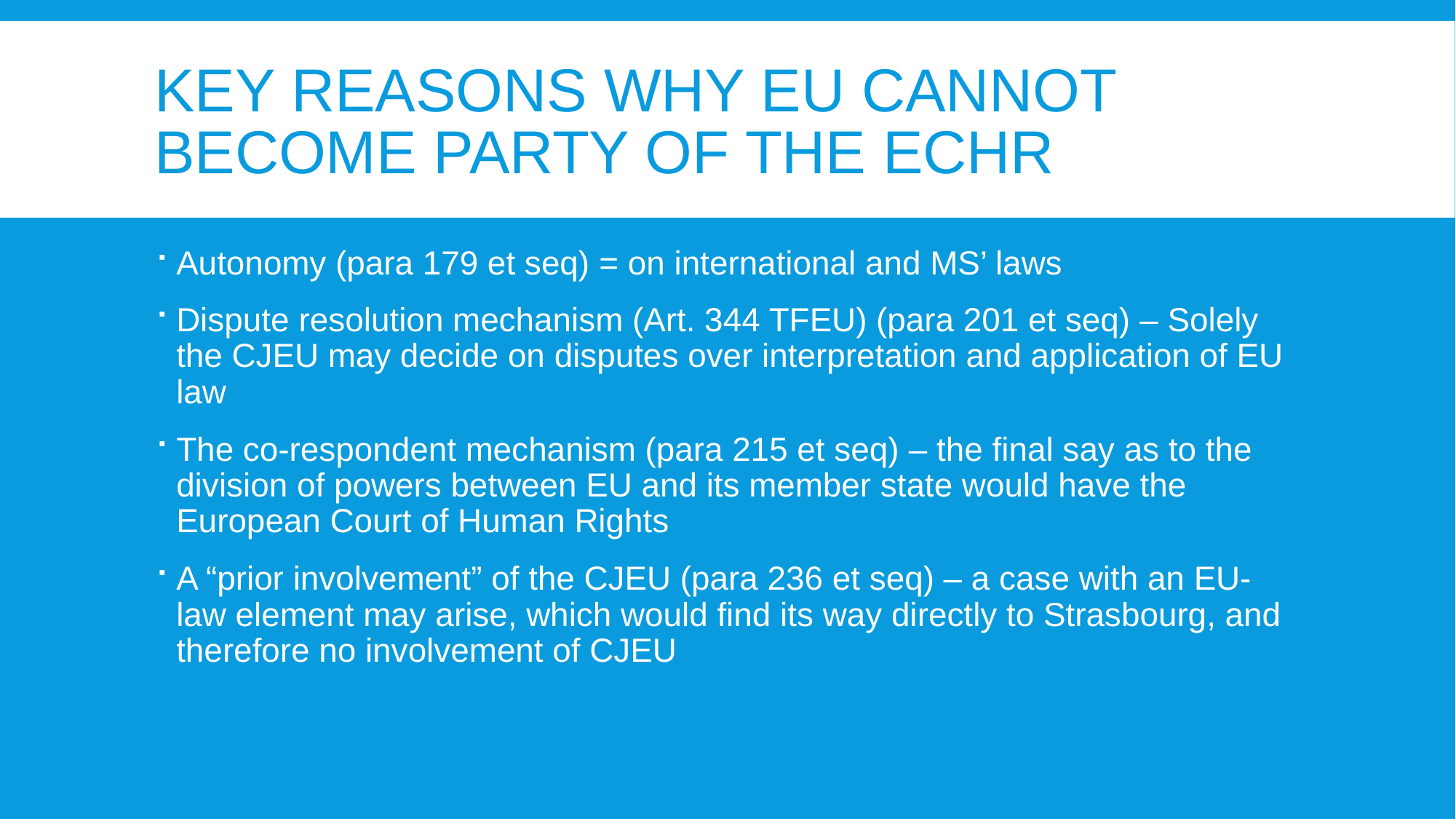

# Key reasons why EU cannot become party of the ECHR
Autonomy (para 179 et seq) = on international and MS’ laws
Dispute resolution mechanism (Art. 344 TFEU) (para 201 et seq) – Solely the CJEU may decide on disputes over interpretation and application of EU law
The co-respondent mechanism (para 215 et seq) – the final say as to the division of powers between EU and its member state would have the European Court of Human Rights
A “prior involvement” of the CJEU (para 236 et seq) – a case with an EU-law element may arise, which would find its way directly to Strasbourg, and therefore no involvement of CJEU